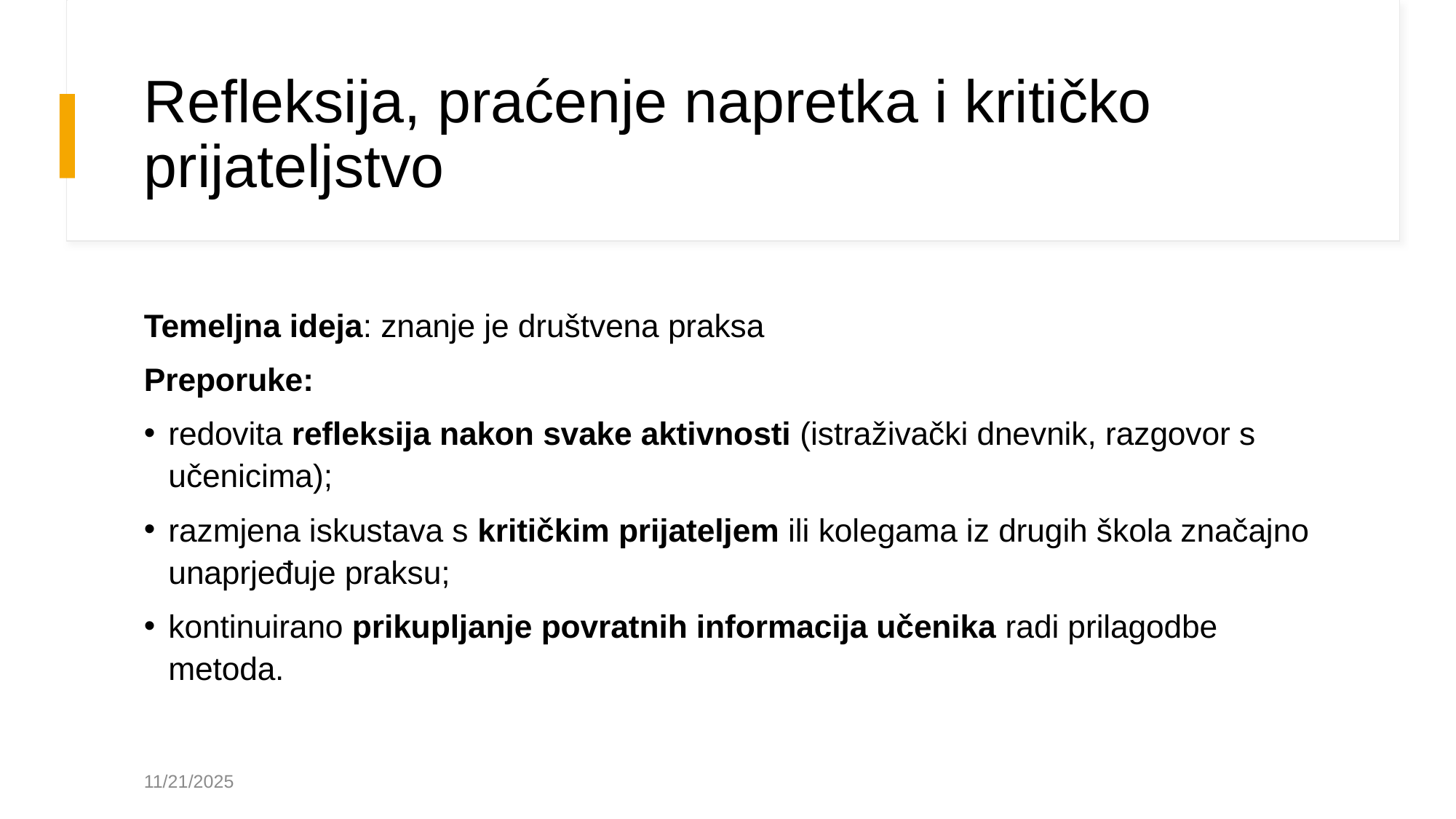

# Refleksija, praćenje napretka i kritičko prijateljstvo
Temeljna ideja: znanje je društvena praksa
Preporuke:
redovita refleksija nakon svake aktivnosti (istraživački dnevnik, razgovor s učenicima);
razmjena iskustava s kritičkim prijateljem ili kolegama iz drugih škola značajno unaprjeđuje praksu;
kontinuirano prikupljanje povratnih informacija učenika radi prilagodbe metoda.

11/21/2025